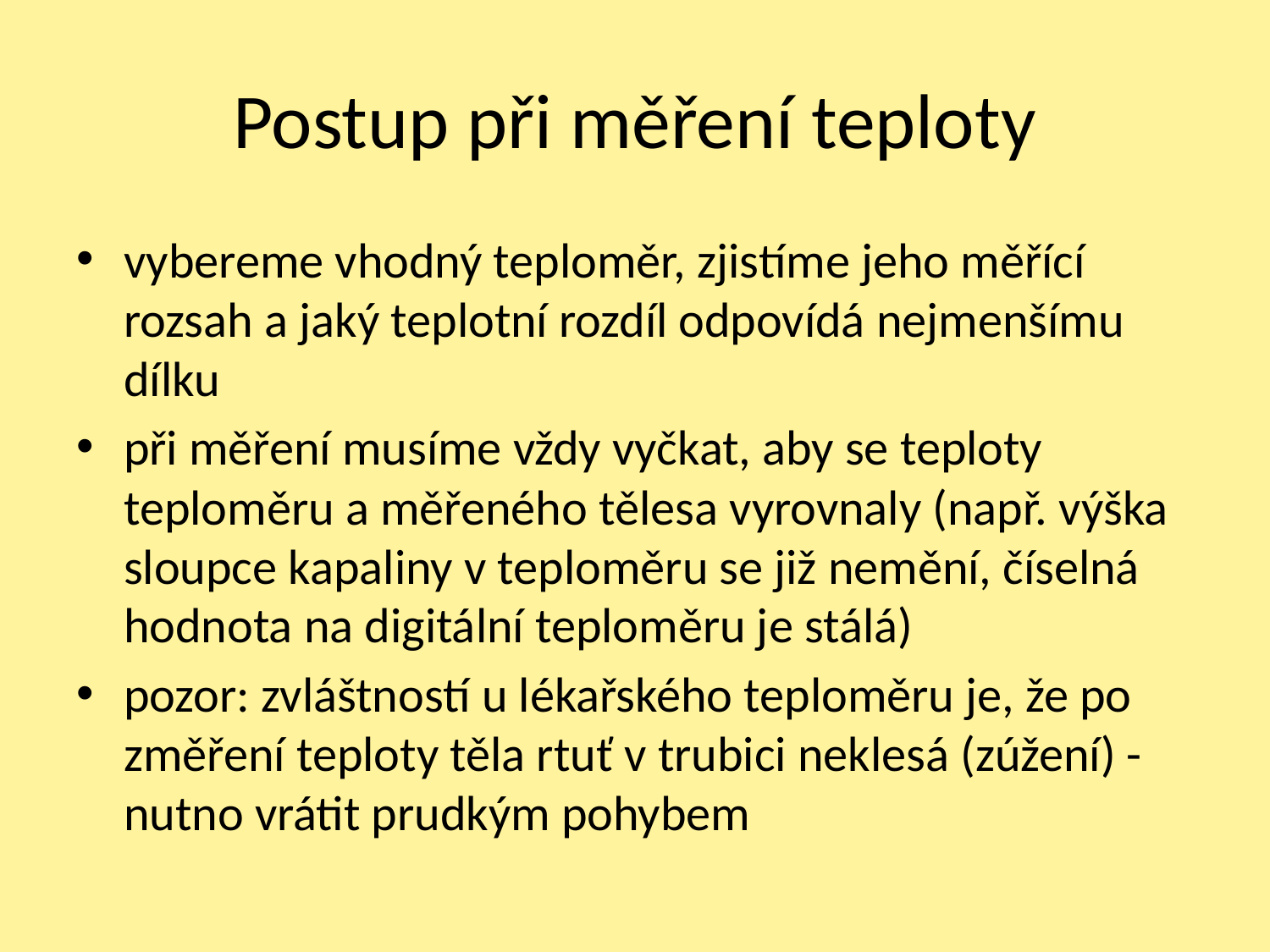

# Postup při měření teploty
vybereme vhodný teploměr, zjistíme jeho měřící rozsah a jaký teplotní rozdíl odpovídá nejmenšímu dílku
při měření musíme vždy vyčkat, aby se teploty teploměru a měřeného tělesa vyrovnaly (např. výška sloupce kapaliny v teploměru se již nemění, číselná hodnota na digitální teploměru je stálá)
pozor: zvláštností u lékařského teploměru je, že po změření teploty těla rtuť v trubici neklesá (zúžení) - nutno vrátit prudkým pohybem